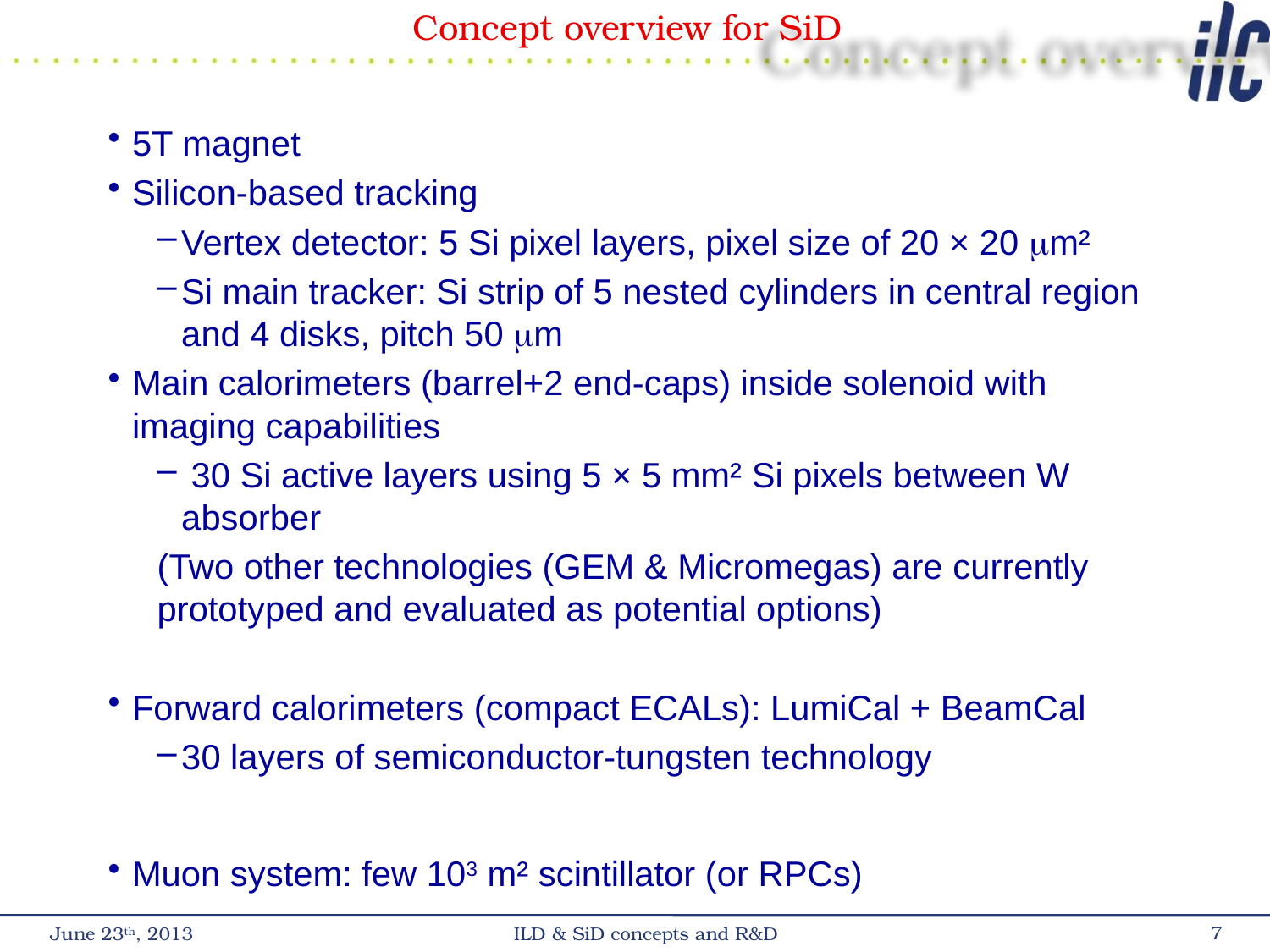

# Concept overview for SiD
5T magnet
Silicon-based tracking
Vertex detector: 5 Si pixel layers, pixel size of 20 × 20 μm²
Si main tracker: Si strip of 5 nested cylinders in central region and 4 disks, pitch 50 μm
Main calorimeters (barrel+2 end-caps) inside solenoid with imaging capabilities
 30 Si active layers using 5 × 5 mm² Si pixels between W absorber
(Two other technologies (GEM & Micromegas) are currently prototyped and evaluated as potential options)

Forward calorimeters (compact ECALs): LumiCal + BeamCal
30 layers of semiconductor-tungsten technology

Muon system: few 103 m² scintillator (or RPCs)

June 23th, 2013
ILD & SiD concepts and R&D
	7